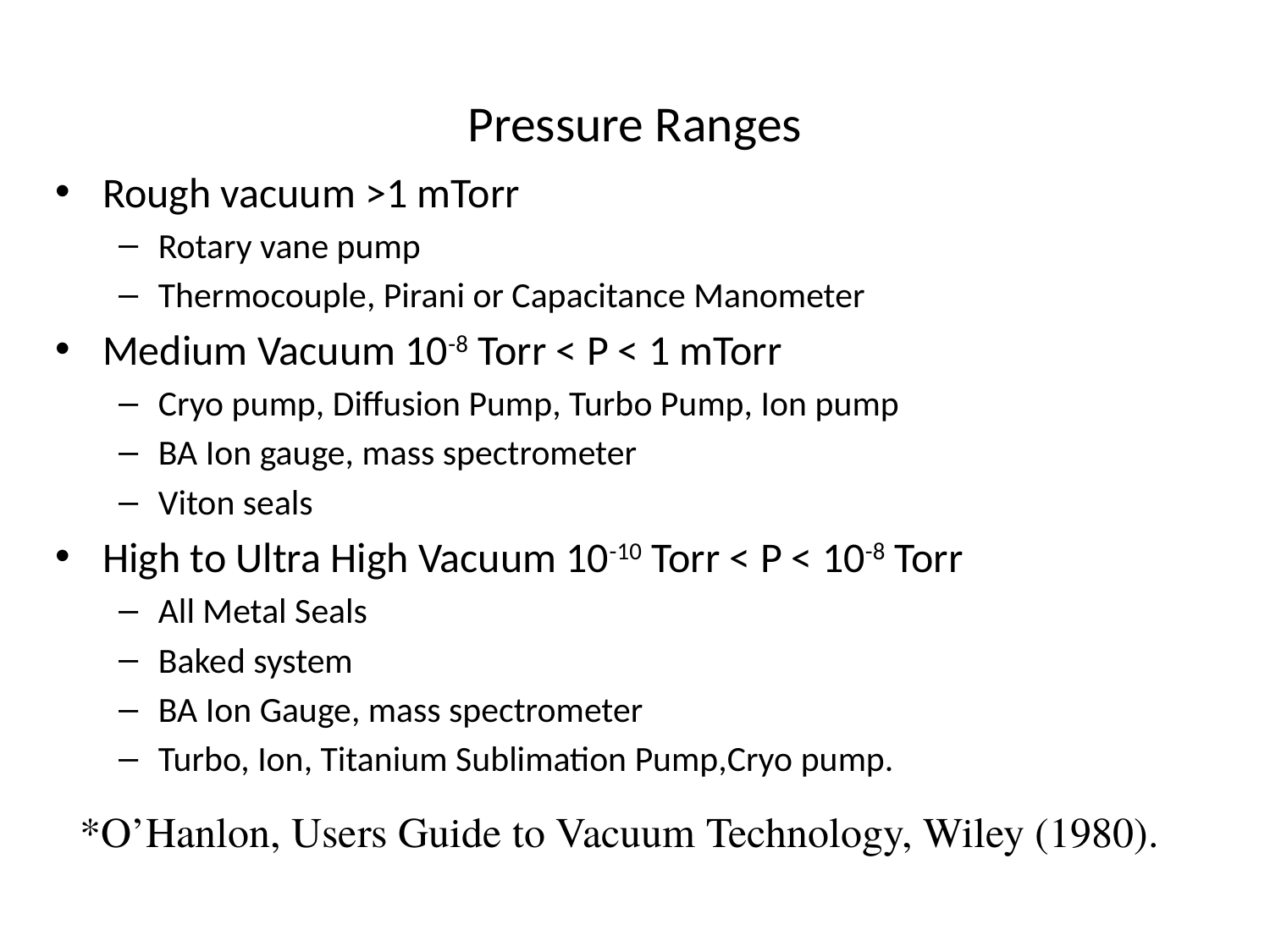

# Pressure Ranges
Rough vacuum >1 mTorr
Rotary vane pump
Thermocouple, Pirani or Capacitance Manometer
Medium Vacuum 10-8 Torr < P < 1 mTorr
Cryo pump, Diffusion Pump, Turbo Pump, Ion pump
BA Ion gauge, mass spectrometer
Viton seals
High to Ultra High Vacuum 10-10 Torr < P < 10-8 Torr
All Metal Seals
Baked system
BA Ion Gauge, mass spectrometer
Turbo, Ion, Titanium Sublimation Pump,Cryo pump.

*O’Hanlon, Users Guide to Vacuum Technology, Wiley (1980).